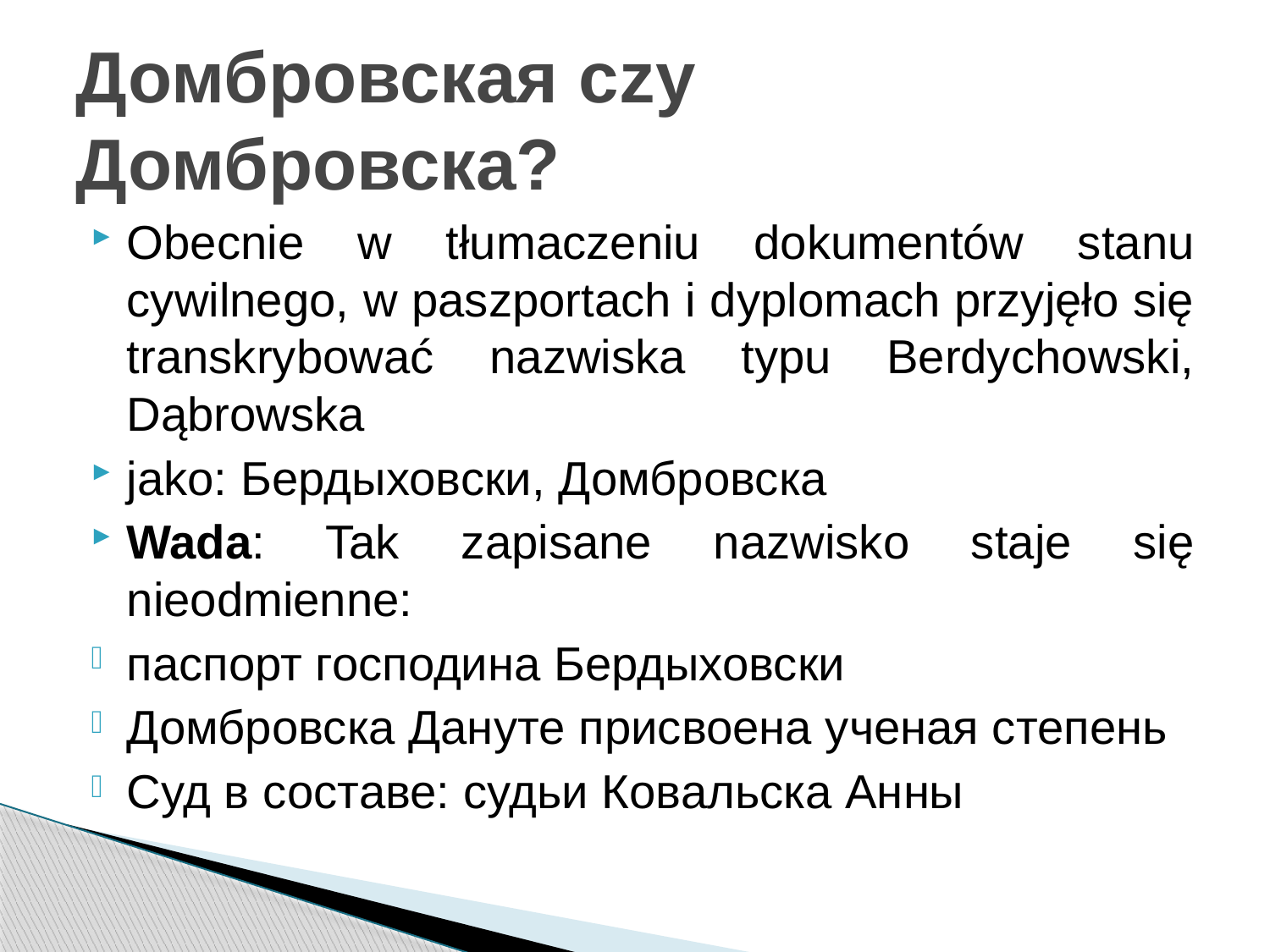

# Домбровская czy Домбровска?
Obecnie w tłumaczeniu dokumentów stanu cywilnego, w paszportach i dyplomach przyjęło się transkrybować nazwiska typu Berdychowski, Dąbrowska
jako: Бердыховски, Домбровска
Wada: Tak zapisane nazwisko staje się nieodmienne:
паспорт господина Бердыховски
Домбровска Дануте присвоена ученая степень
Суд в составе: судьи Ковальска Анны